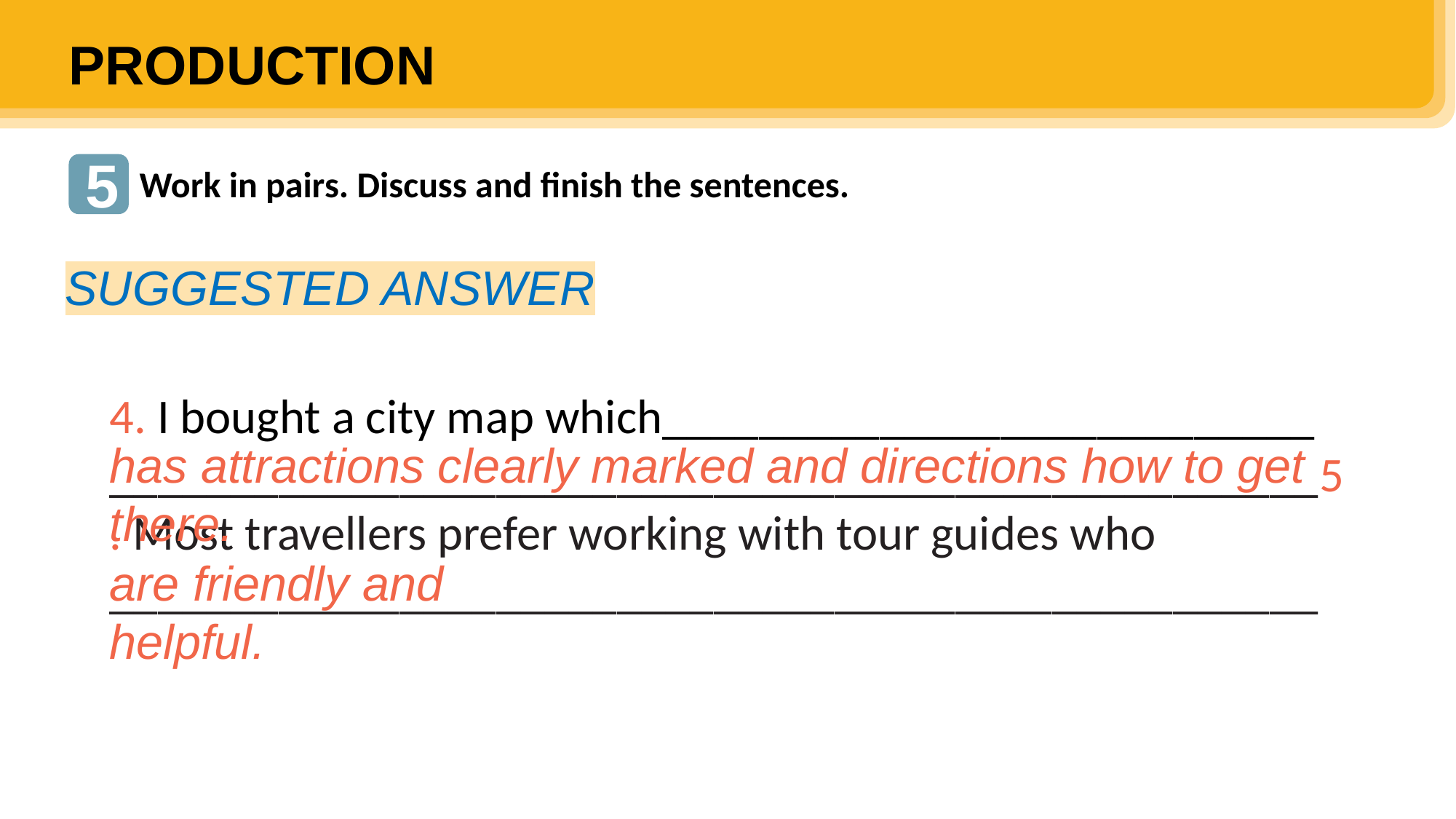

PRODUCTION
5

Work in pairs. Discuss and finish the sentences.
SUGGESTED ANSWER

4. I bought a city map which___________________________ __________________________________________________5. Most travellers prefer working with tour guides who   __________________________________________________
has attractions clearly marked and directions how to get there.
are friendly and helpful.